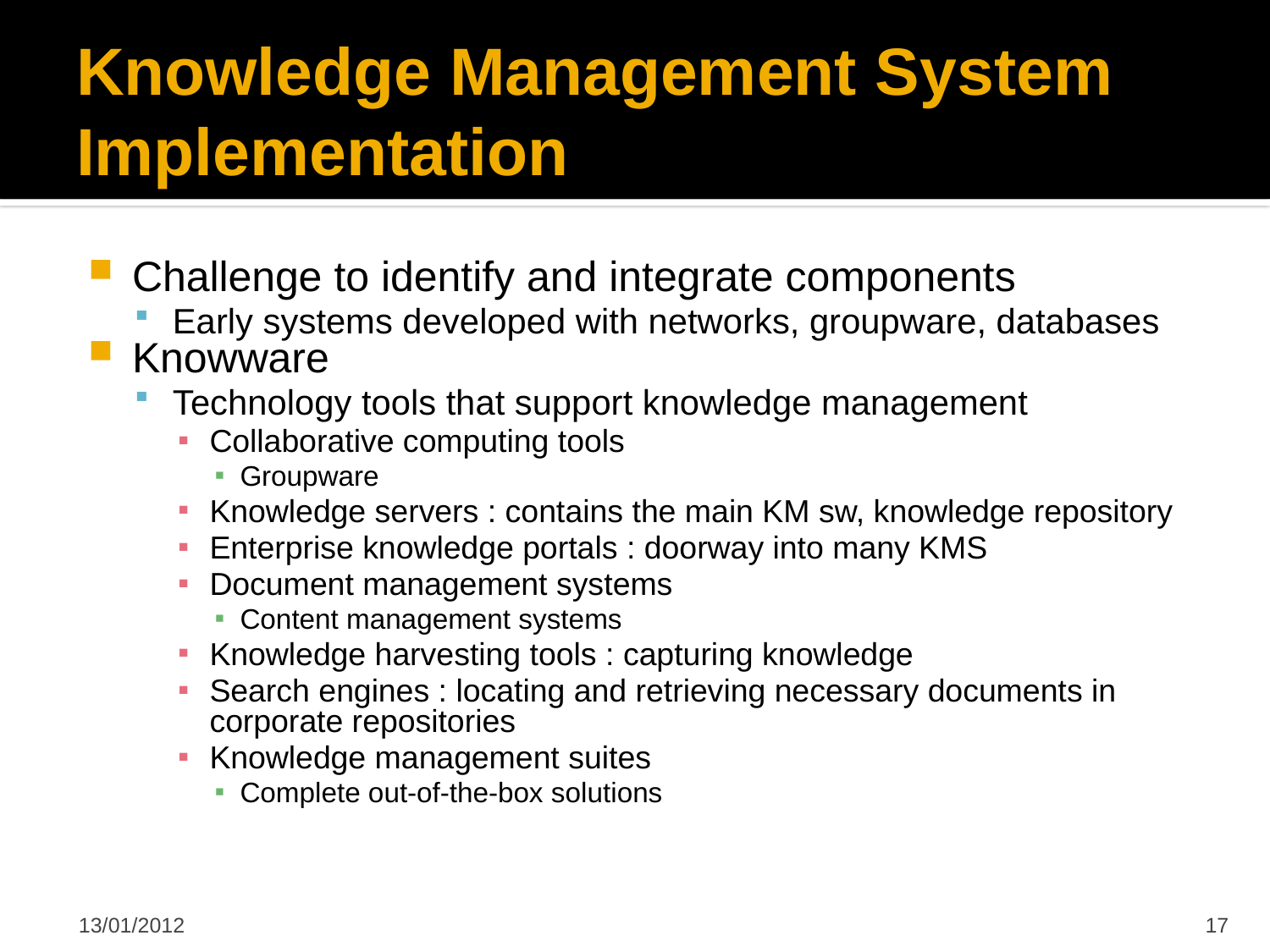

# Knowledge Management System Implementation
Challenge to identify and integrate components
Early systems developed with networks, groupware, databases
Knowware
Technology tools that support knowledge management
Collaborative computing tools
Groupware
Knowledge servers : contains the main KM sw, knowledge repository
Enterprise knowledge portals : doorway into many KMS
Document management systems
Content management systems
Knowledge harvesting tools : capturing knowledge
Search engines : locating and retrieving necessary documents in corporate repositories
Knowledge management suites
Complete out-of-the-box solutions

13/01/2012
17